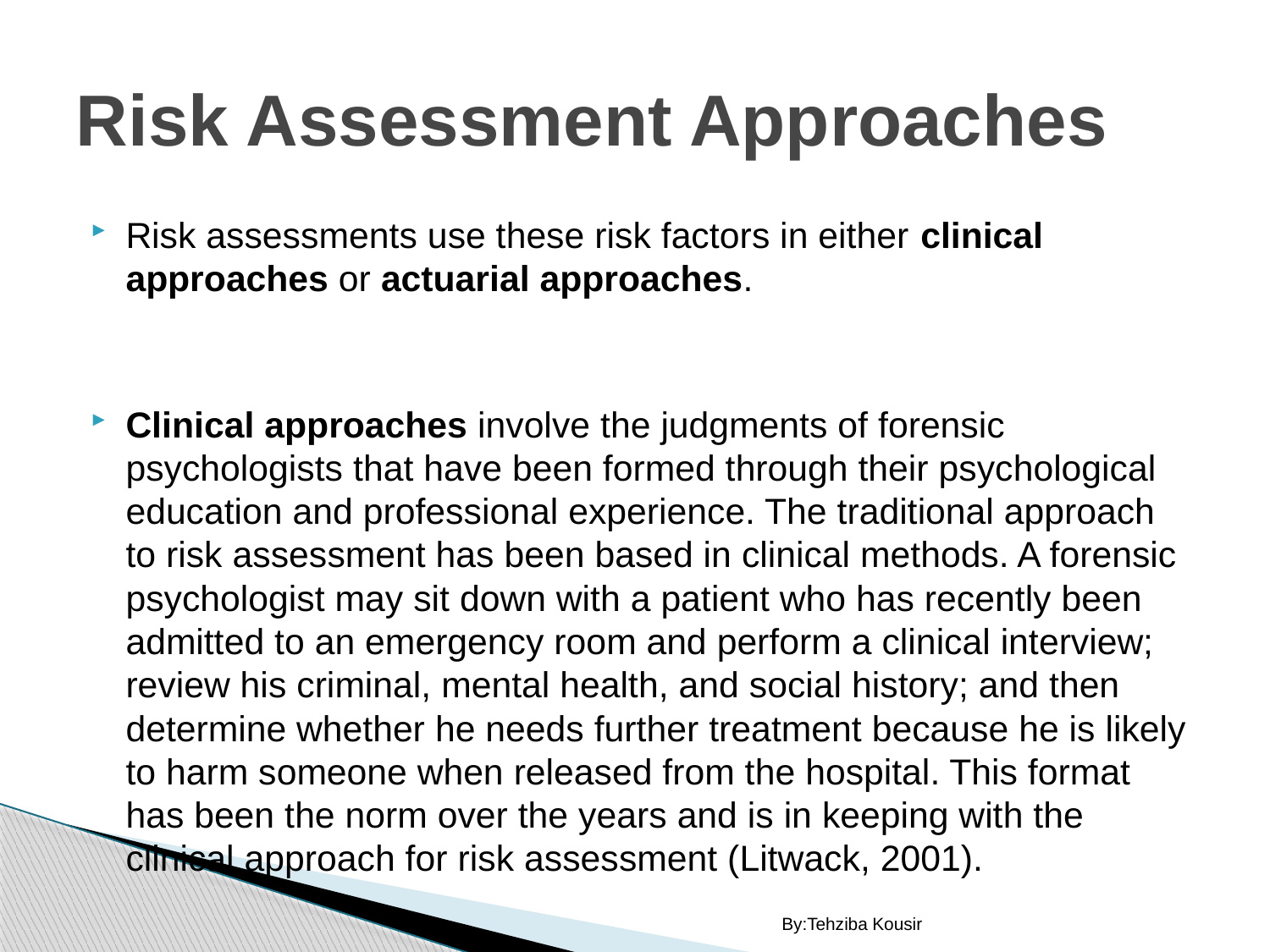

# Risk Assessment Approaches
Risk assessments use these risk factors in either clinical approaches or actuarial approaches.

Clinical approaches involve the judgments of forensic psychologists that have been formed through their psychological education and professional experience. The traditional approach to risk assessment has been based in clinical methods. A forensic psychologist may sit down with a patient who has recently been admitted to an emergency room and perform a clinical interview; review his criminal, mental health, and social history; and then determine whether he needs further treatment because he is likely to harm someone when released from the hospital. This format has been the norm over the years and is in keeping with the clinical approach for risk assessment (Litwack, 2001).

By:Tehziba Kousir